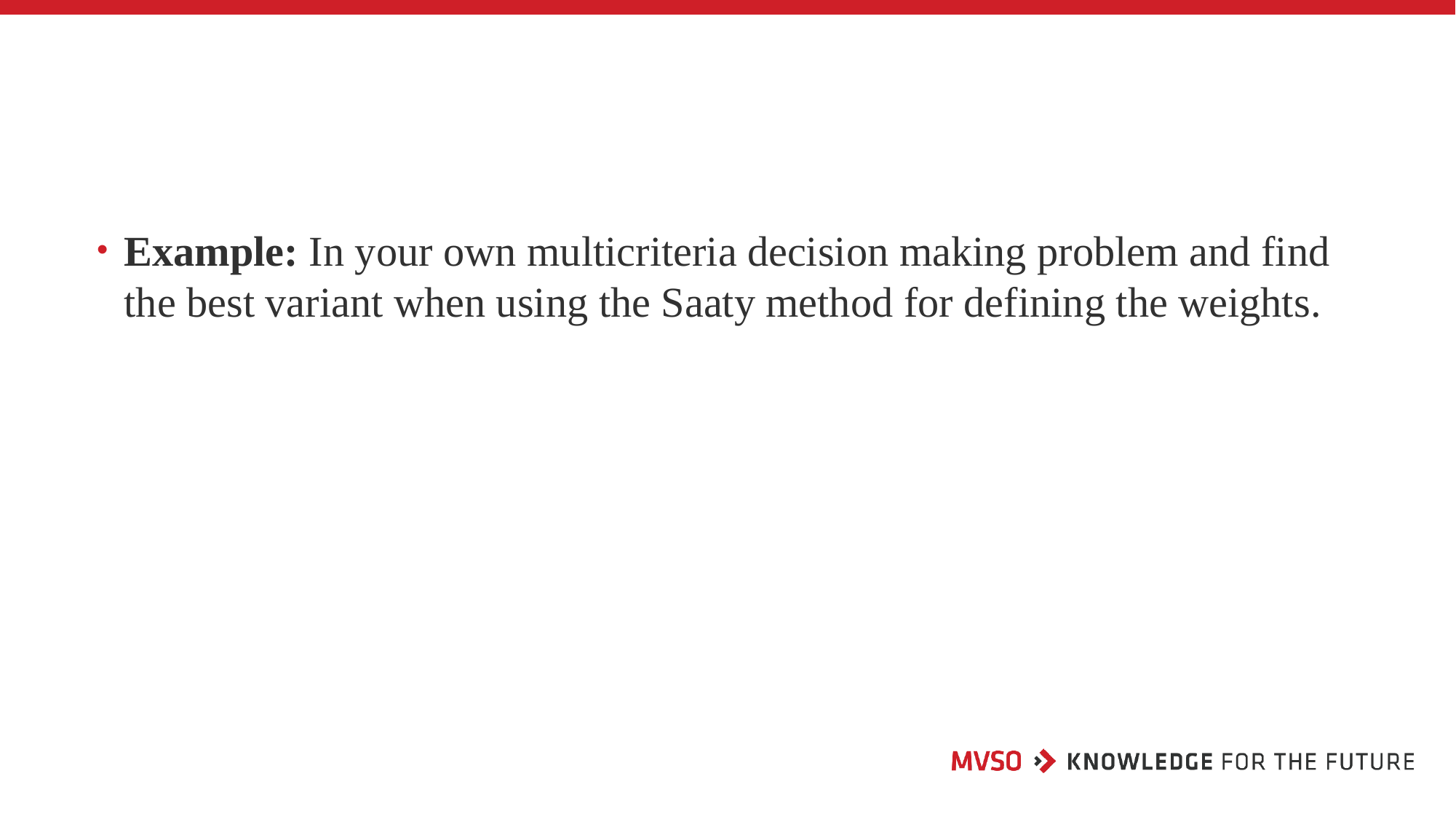

Example: In your own multicriteria decision making problem and find the best variant when using the Saaty method for defining the weights.